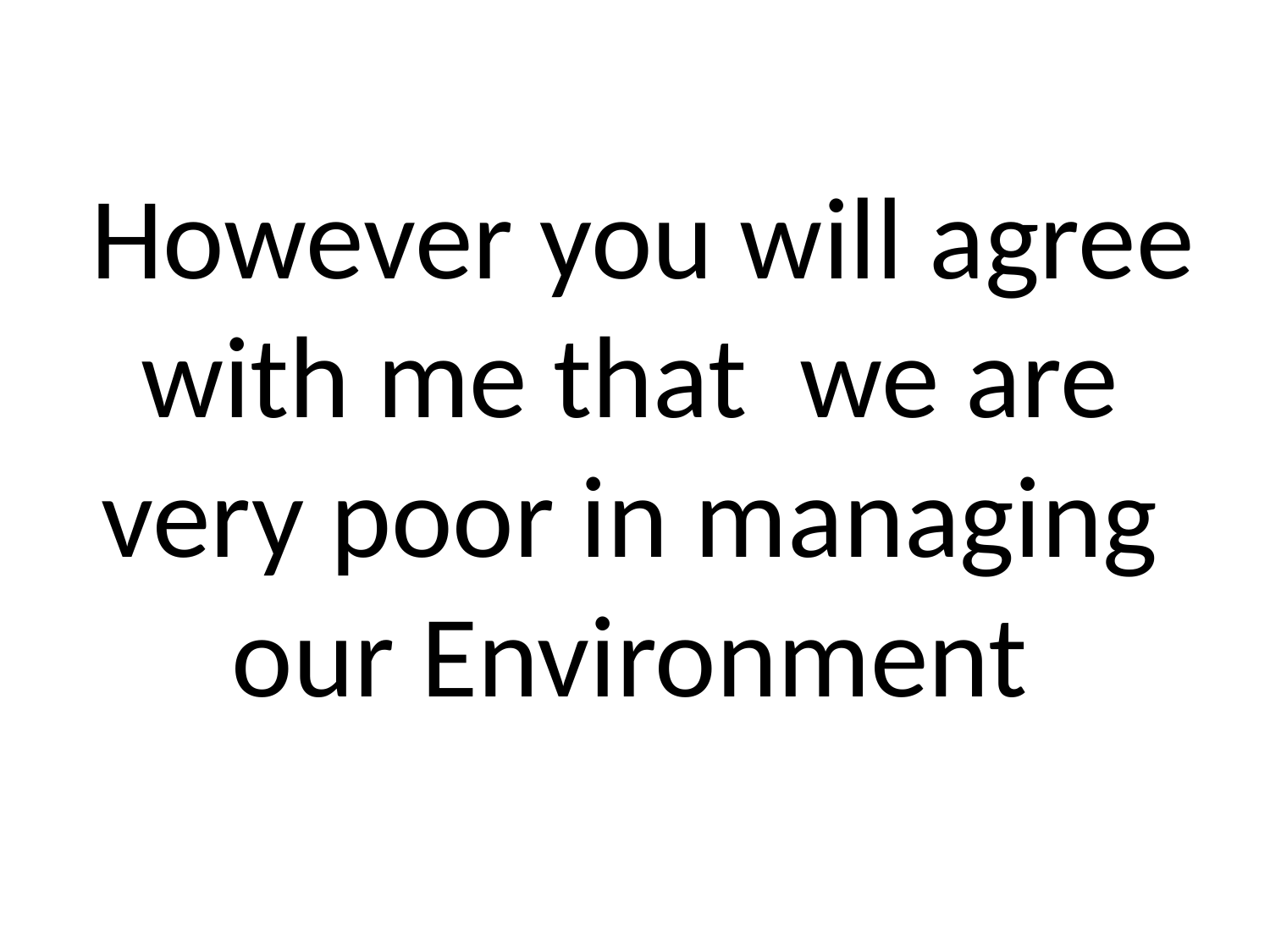

# However you will agree with me that  we are very poor in managing our Environment